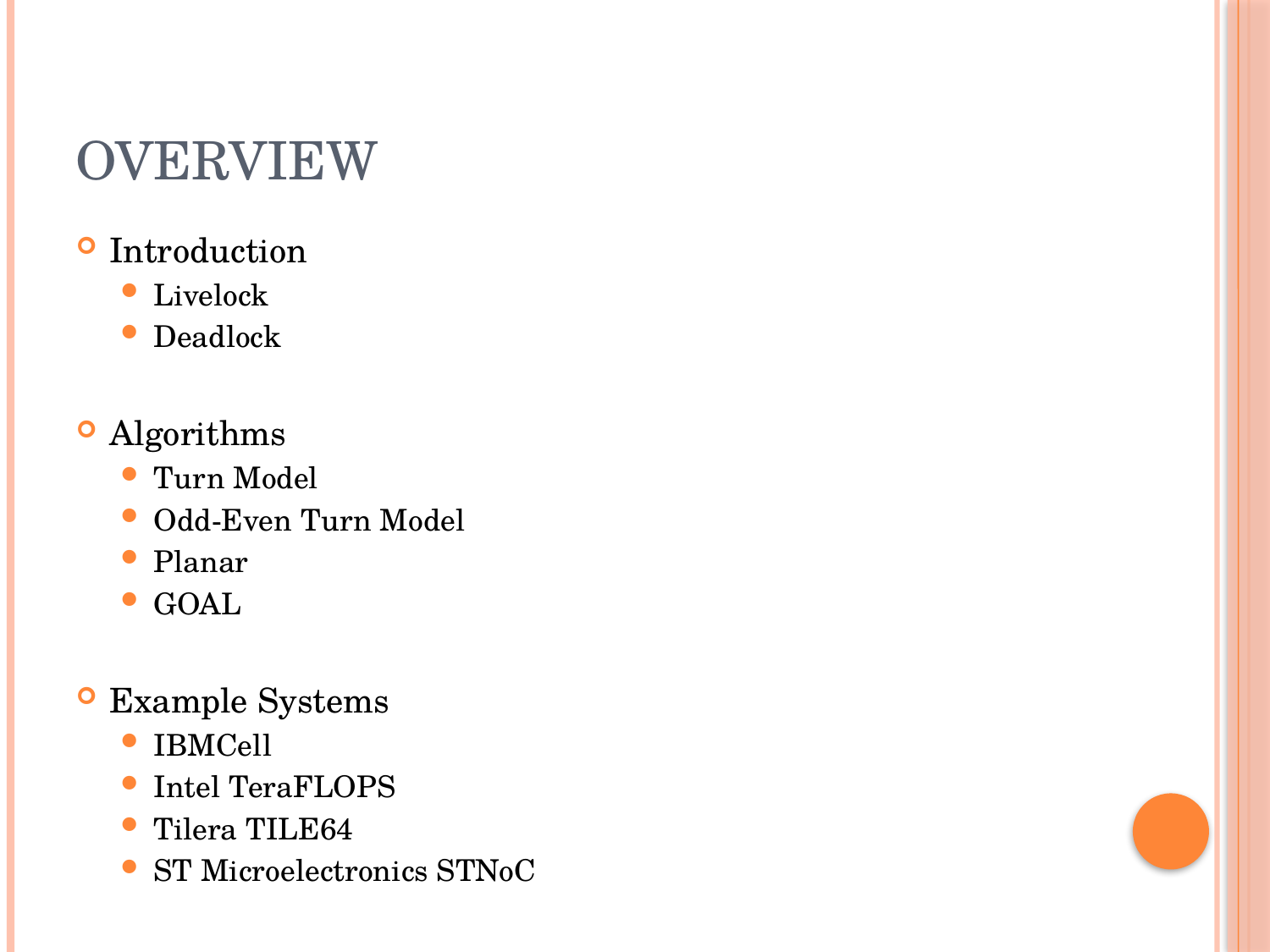

# Overview
Introduction
Livelock
Deadlock

Algorithms
Turn Model
Odd-Even Turn Model
Planar
GOAL

Example Systems
IBMCell
Intel TeraFLOPS
Tilera TILE64
ST Microelectronics STNoC